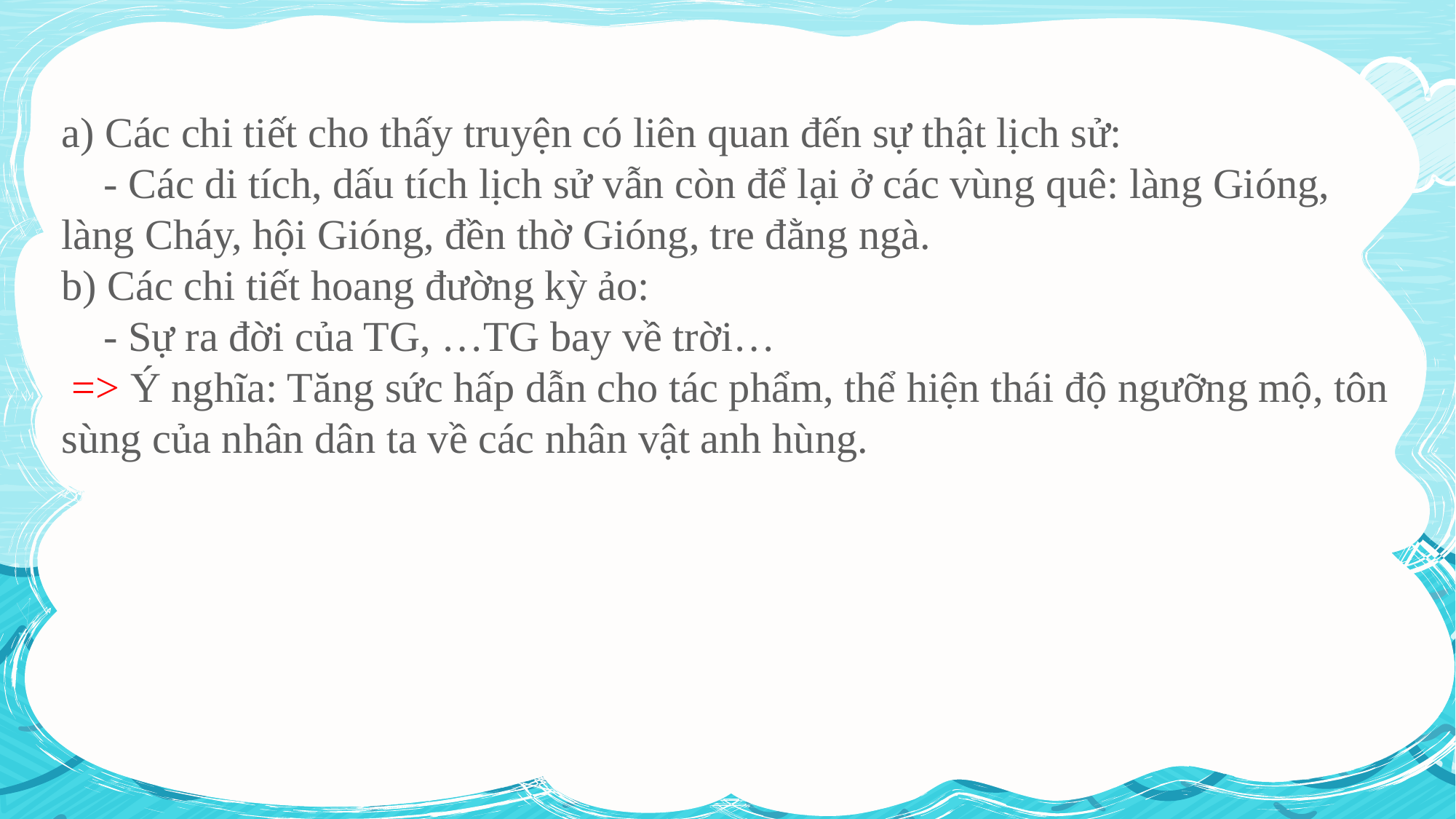

a) Các chi tiết cho thấy truyện có liên quan đến sự thật lịch sử:
    - Các di tích, dấu tích lịch sử vẫn còn để lại ở các vùng quê: làng Gióng, làng Cháy, hội Gióng, đền thờ Gióng, tre đằng ngà.
b) Các chi tiết hoang đường kỳ ảo:
    - Sự ra đời của TG, …TG bay về trời…
 => Ý nghĩa: Tăng sức hấp dẫn cho tác phẩm, thể hiện thái độ ngưỡng mộ, tôn sùng của nhân dân ta về các nhân vật anh hùng.